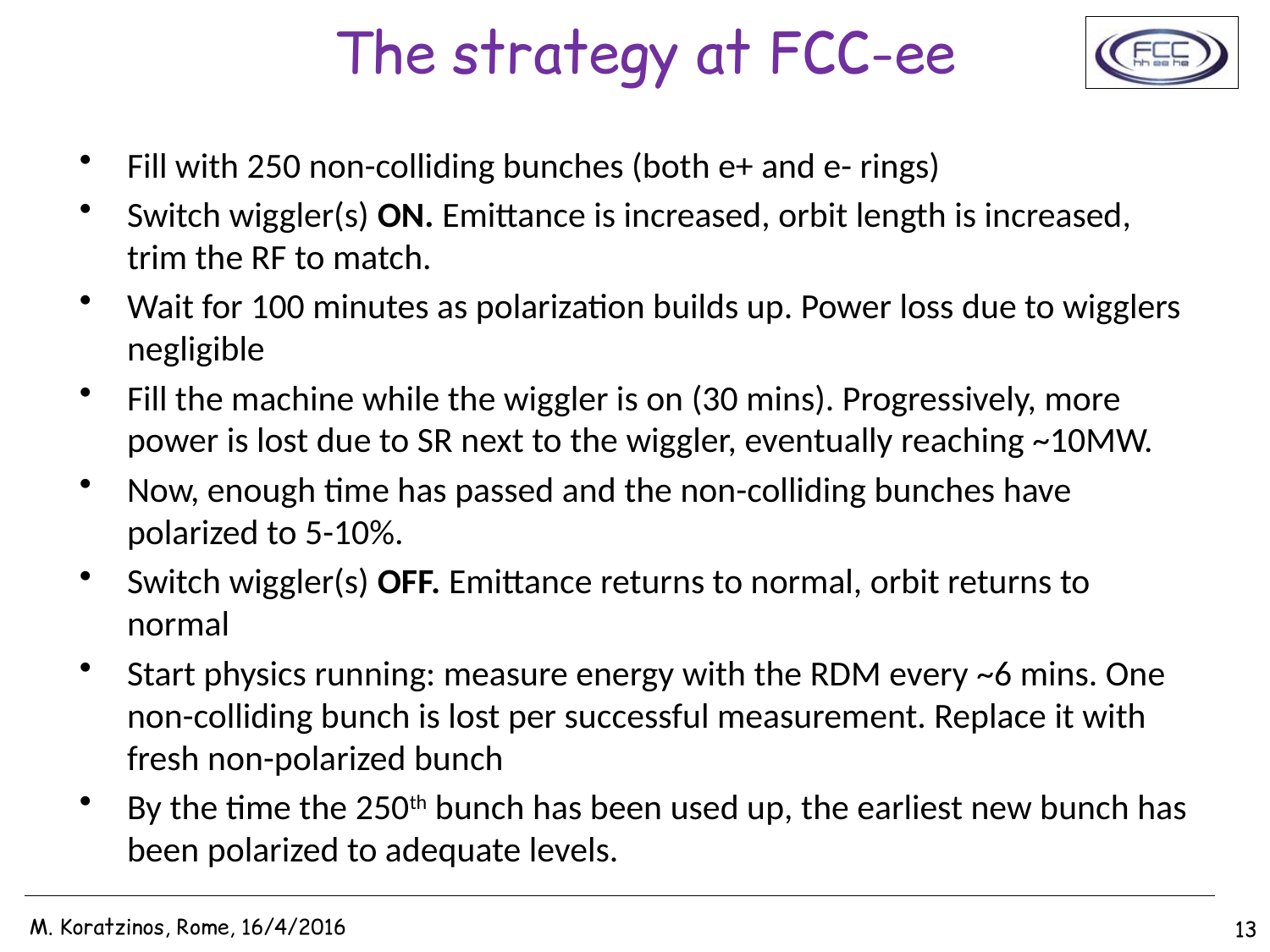

# The strategy at FCC-ee
Fill with 250 non-colliding bunches (both e+ and e- rings)
Switch wiggler(s) ON. Emittance is increased, orbit length is increased, trim the RF to match.
Wait for 100 minutes as polarization builds up. Power loss due to wigglers negligible
Fill the machine while the wiggler is on (30 mins). Progressively, more power is lost due to SR next to the wiggler, eventually reaching ~10MW.
Now, enough time has passed and the non-colliding bunches have polarized to 5-10%.
Switch wiggler(s) OFF. Emittance returns to normal, orbit returns to normal
Start physics running: measure energy with the RDM every ~6 mins. One non-colliding bunch is lost per successful measurement. Replace it with fresh non-polarized bunch
By the time the 250th bunch has been used up, the earliest new bunch has been polarized to adequate levels.
13